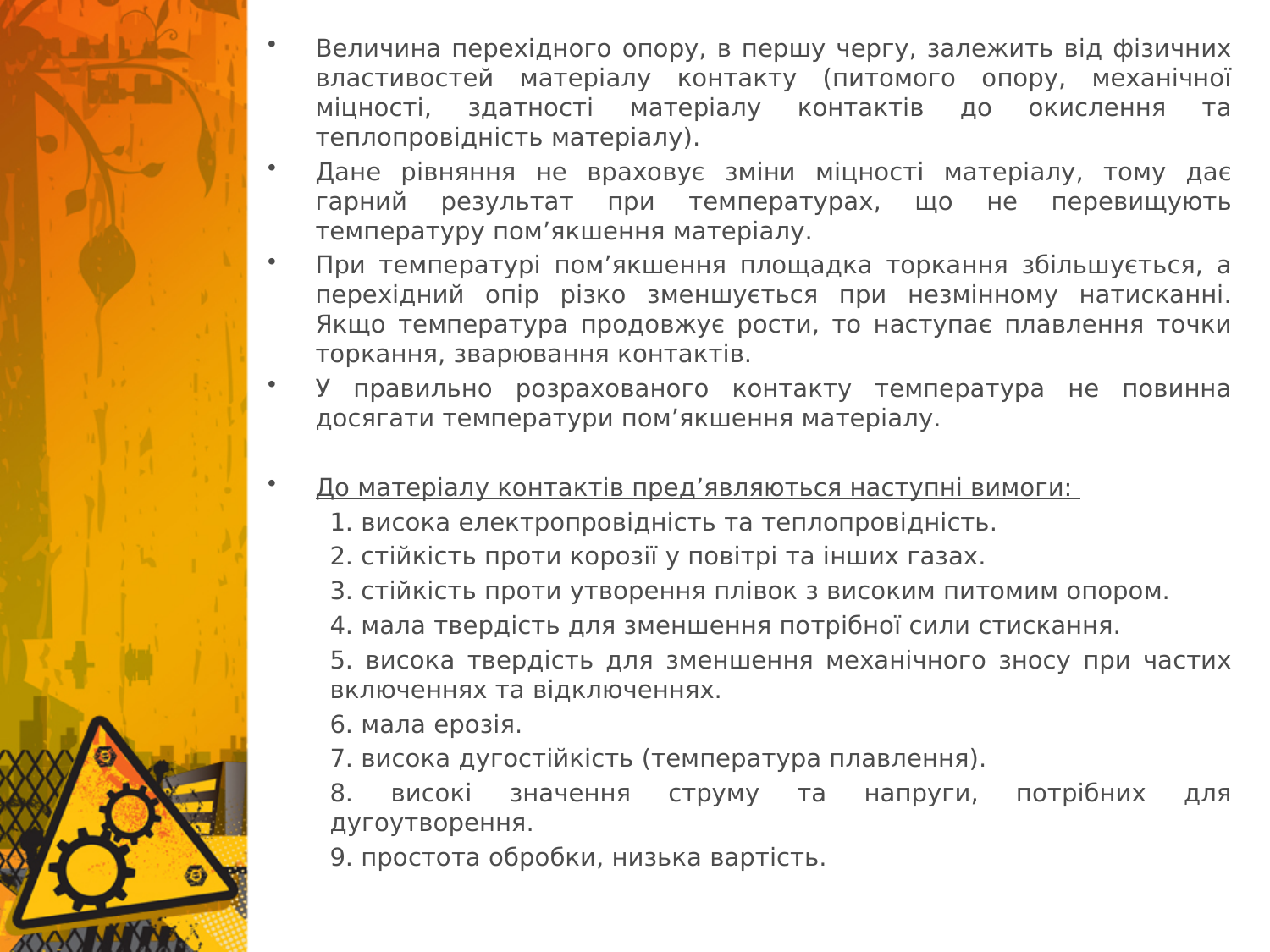

Величина перехідного опору, в першу чергу, залежить від фізичних властивостей матеріалу контакту (питомого опору, механічної міцності, здатності матеріалу контактів до окислення та теплопровідність матеріалу).
Дане рівняння не враховує зміни міцності матеріалу, тому дає гарний результат при температурах, що не перевищують температуру пом’якшення матеріалу.
При температурі пом’якшення площадка торкання збільшується, а перехідний опір різко зменшується при незмінному натисканні. Якщо температура продовжує рости, то наступає плавлення точки торкання, зварювання контактів.
У правильно розрахованого контакту температура не повинна досягати температури пом’якшення матеріалу.

До матеріалу контактів пред’являються наступні вимоги:
1. висока електропровідність та теплопровідність.
2. стійкість проти корозії у повітрі та інших газах.
3. стійкість проти утворення плівок з високим питомим опором.
4. мала твердість для зменшення потрібної сили стискання.
5. висока твердість для зменшення механічного зносу при частих включеннях та відключеннях.
6. мала ерозія.
7. висока дугостійкість (температура плавлення).
8. високі значення струму та напруги, потрібних для дугоутворення.
9. простота обробки, низька вартість.